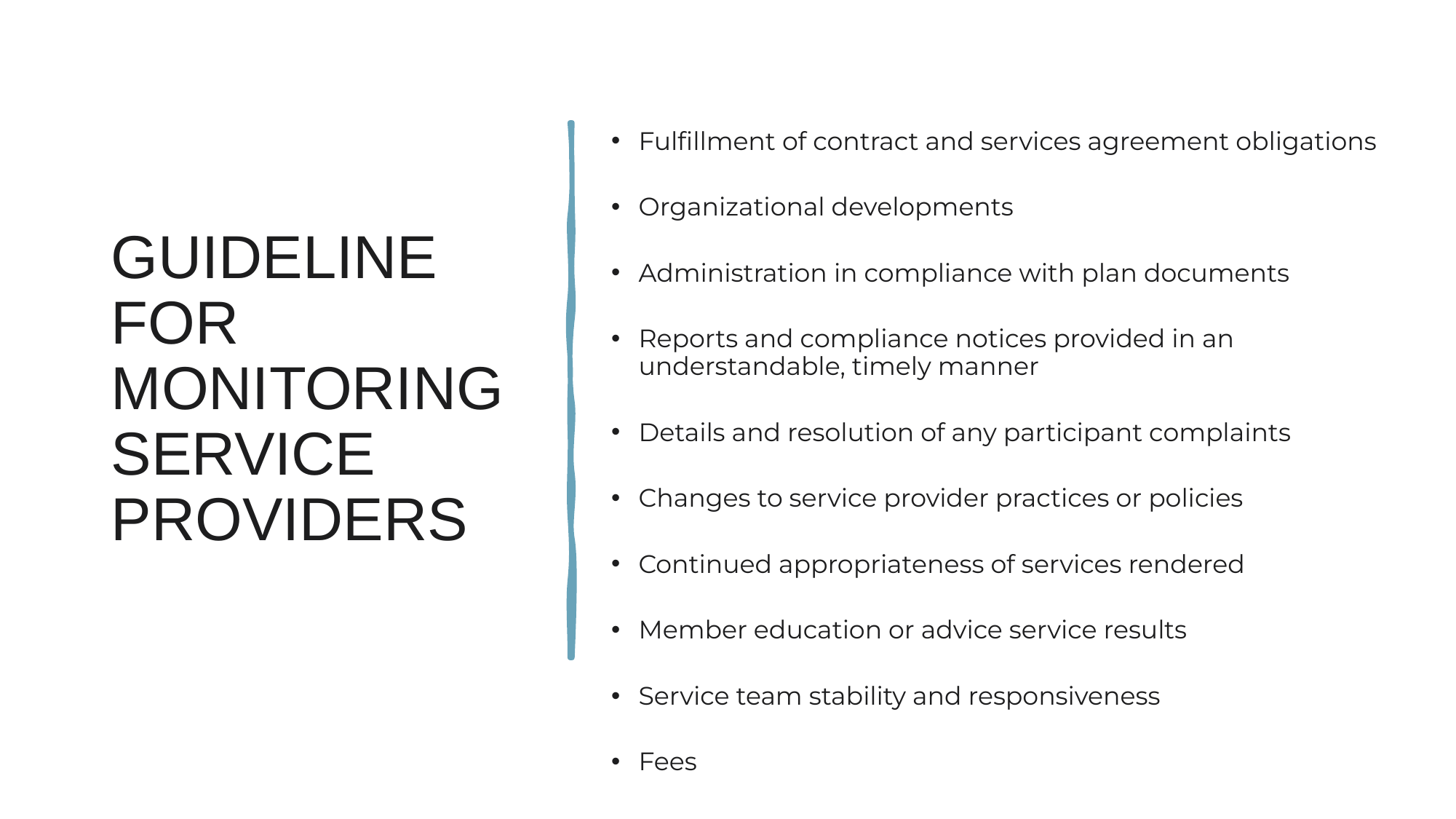

# Guideline for Monitoring Service Providers
Fulfillment of contract and services agreement obligations

Organizational developments

Administration in compliance with plan documents

Reports and compliance notices provided in an understandable, timely manner

Details and resolution of any participant complaints

Changes to service provider practices or policies

Continued appropriateness of services rendered

Member education or advice service results

Service team stability and responsiveness

Fees